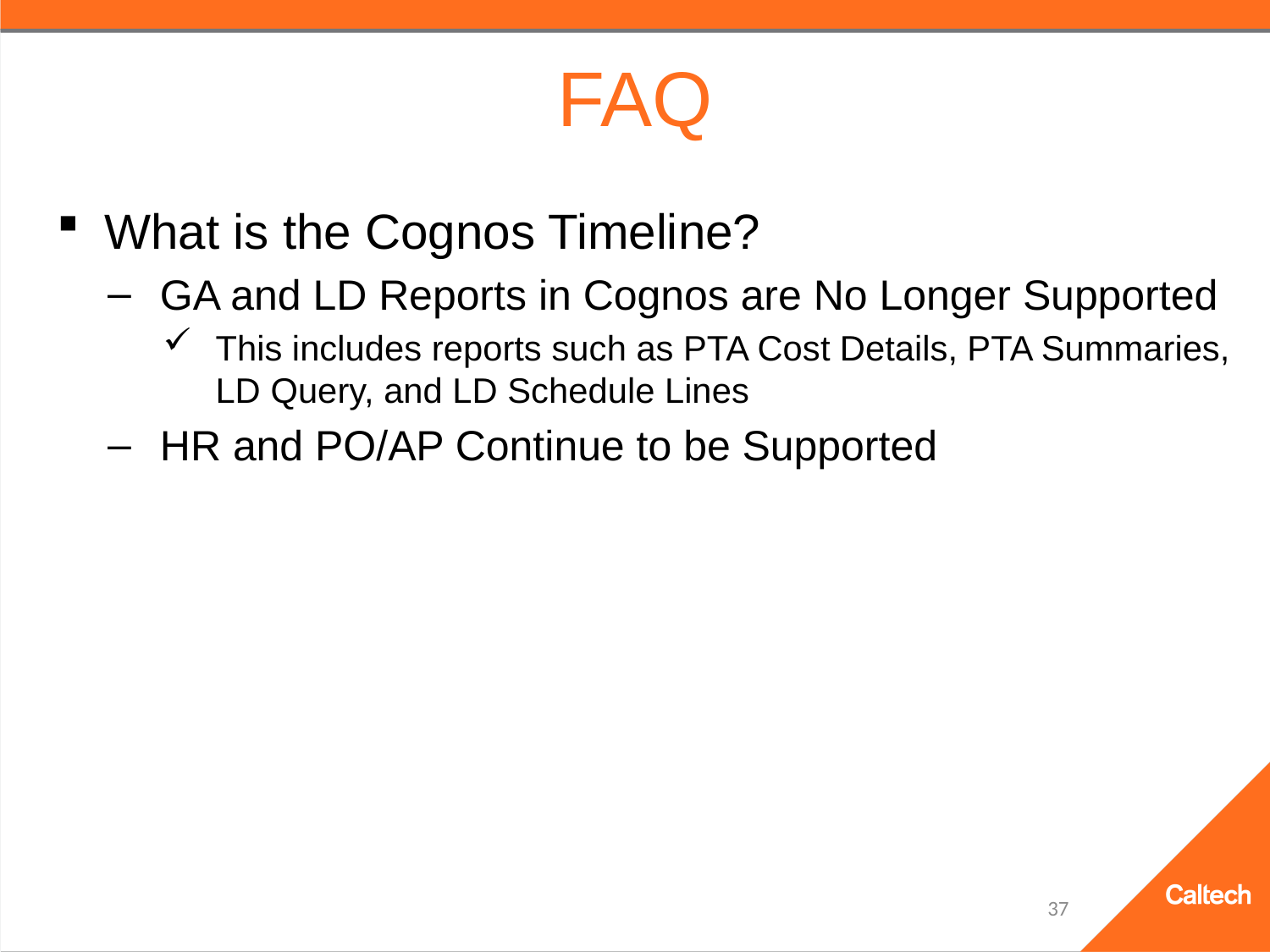

# FAQ
What is the Cognos Timeline?
GA and LD Reports in Cognos are No Longer Supported
This includes reports such as PTA Cost Details, PTA Summaries, LD Query, and LD Schedule Lines
HR and PO/AP Continue to be Supported
37